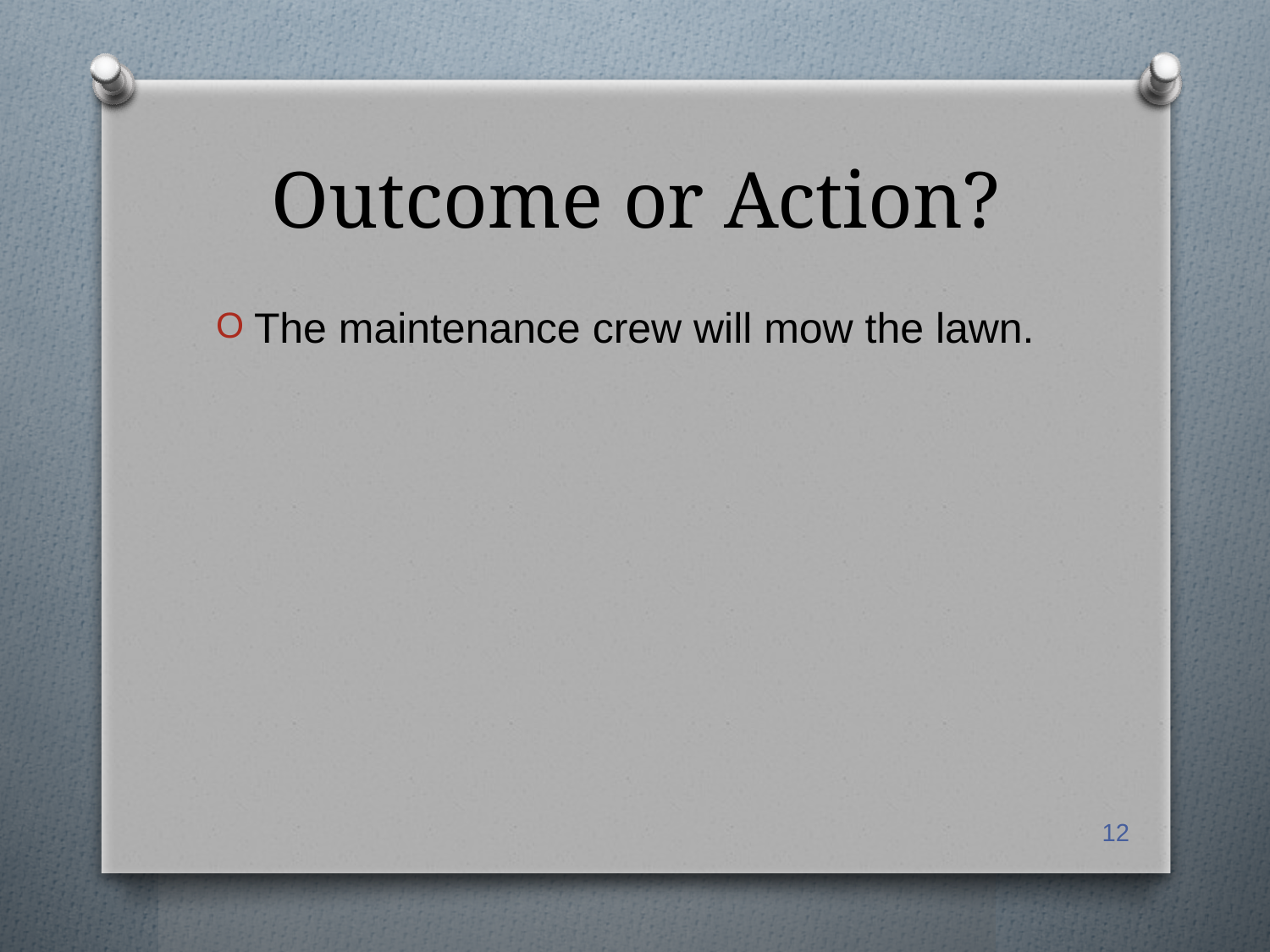

# Outcome or Action?
The maintenance crew will mow the lawn.
12